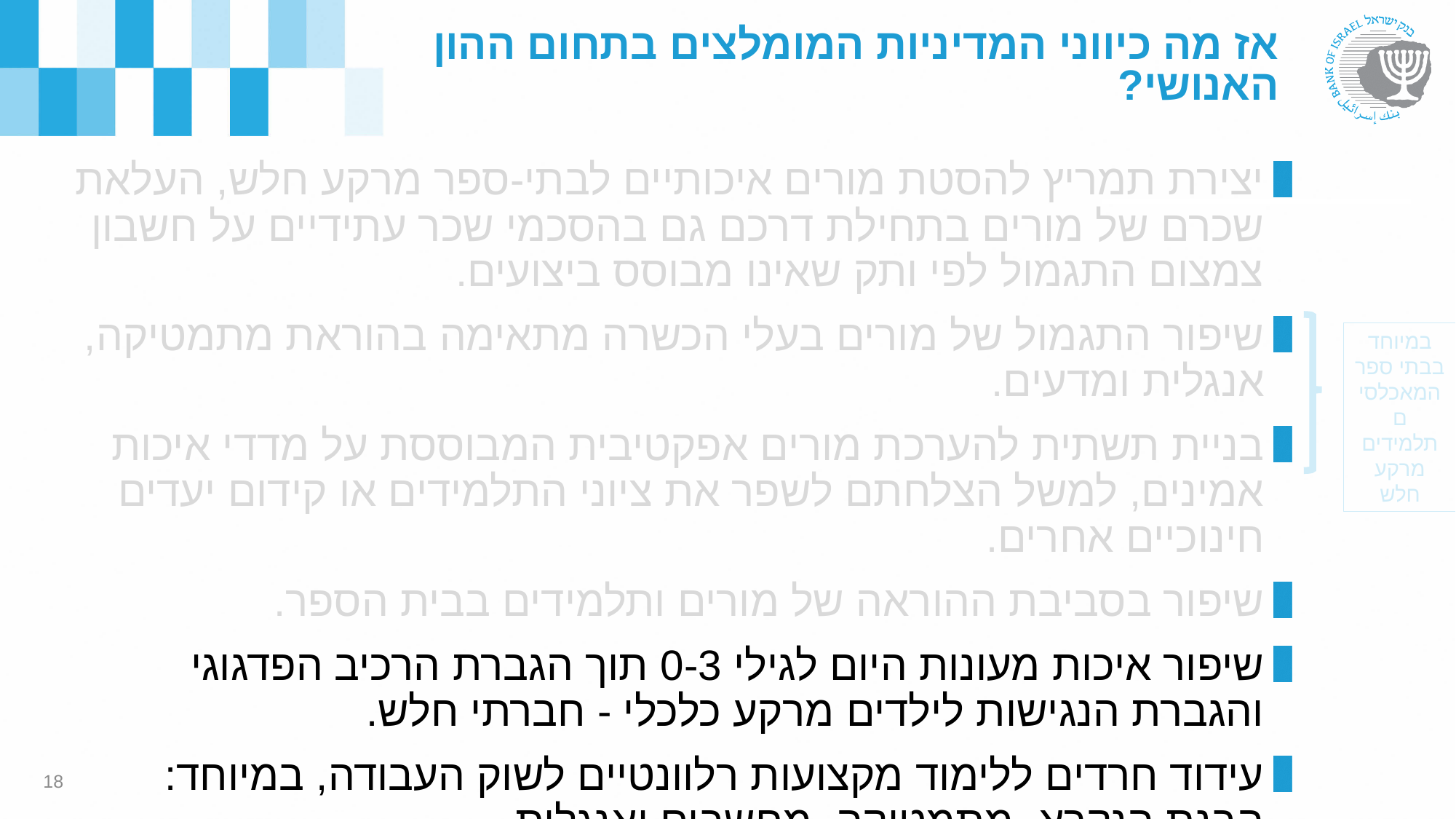

# אז מה כיווני המדיניות המומלצים בתחום ההון האנושי?
יצירת תמריץ להסטת מורים איכותיים לבתי-ספר מרקע חלש, העלאת שכרם של מורים בתחילת דרכם גם בהסכמי שכר עתידיים על חשבון צמצום התגמול לפי ותק שאינו מבוסס ביצועים.
שיפור התגמול של מורים בעלי הכשרה מתאימה בהוראת מתמטיקה, אנגלית ומדעים.
בניית תשתית להערכת מורים אפקטיבית המבוססת על מדדי איכות אמינים, למשל הצלחתם לשפר את ציוני התלמידים או קידום יעדים חינוכיים אחרים.
שיפור בסביבת ההוראה של מורים ותלמידים בבית הספר.
שיפור איכות מעונות היום לגילי 0-3 תוך הגברת הרכיב הפדגוגי והגברת הנגישות לילדים מרקע כלכלי - חברתי חלש.
עידוד חרדים ללימוד מקצועות רלוונטיים לשוק העבודה, במיוחד: הבנת הנקרא, מתמטיקה, מחשבים ואנגלית.

במיוחד בבתי ספר המאכלסים תלמידים מרקע חלש
18